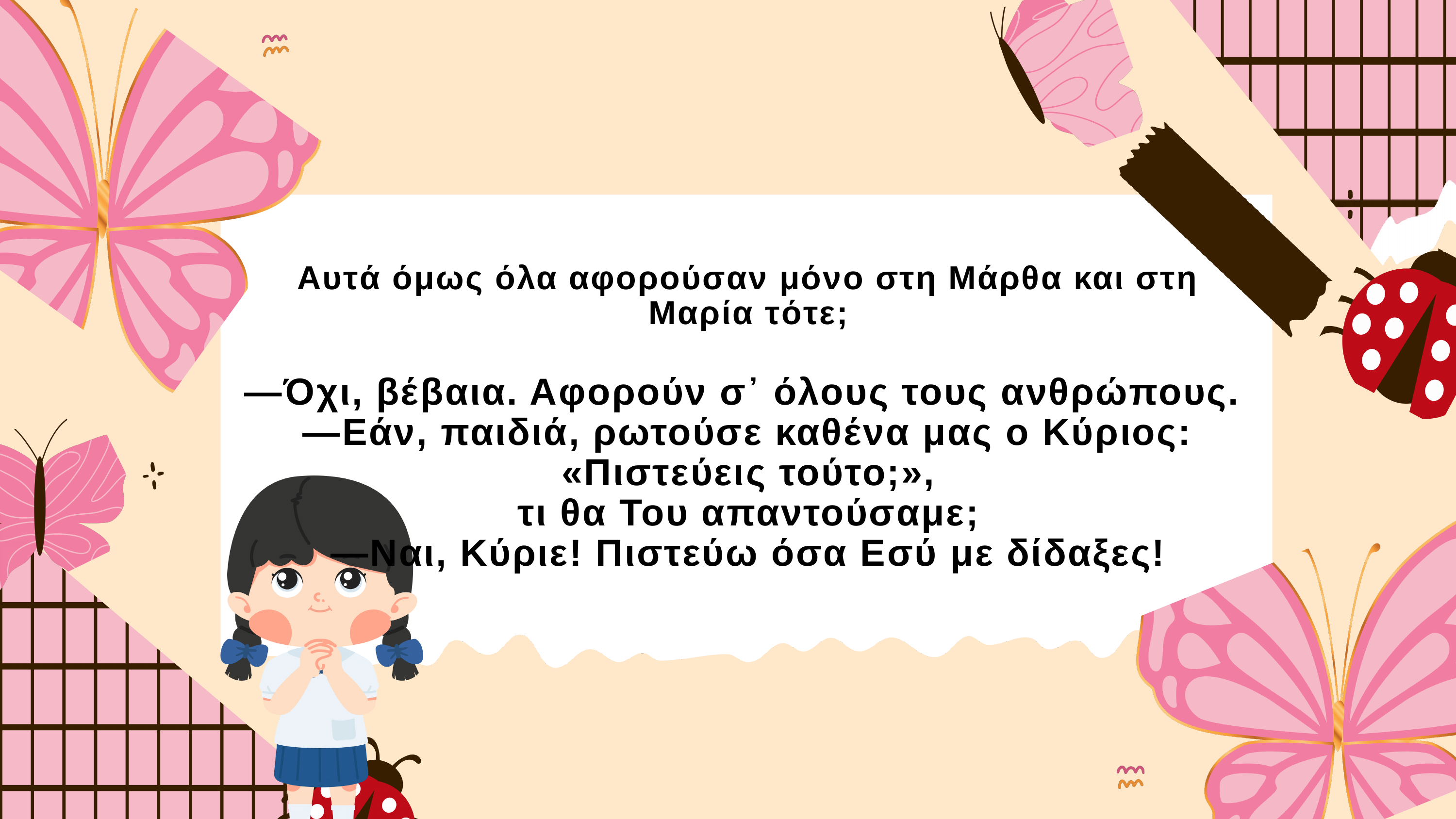

Αυτά όμως όλα αφορούσαν μόνο στη Μάρθα και στη Μαρία τότε;
—Όχι, βέβαια. Αφορούν σ᾿ όλους τους ανθρώπους.
—Εάν, παιδιά, ρωτούσε καθένα μας ο Κύριος: «Πιστεύεις τούτο;»,
 τι θα Του απαντούσαμε;
—Ναι, Κύριε! Πιστεύω όσα Εσύ με δίδαξες!